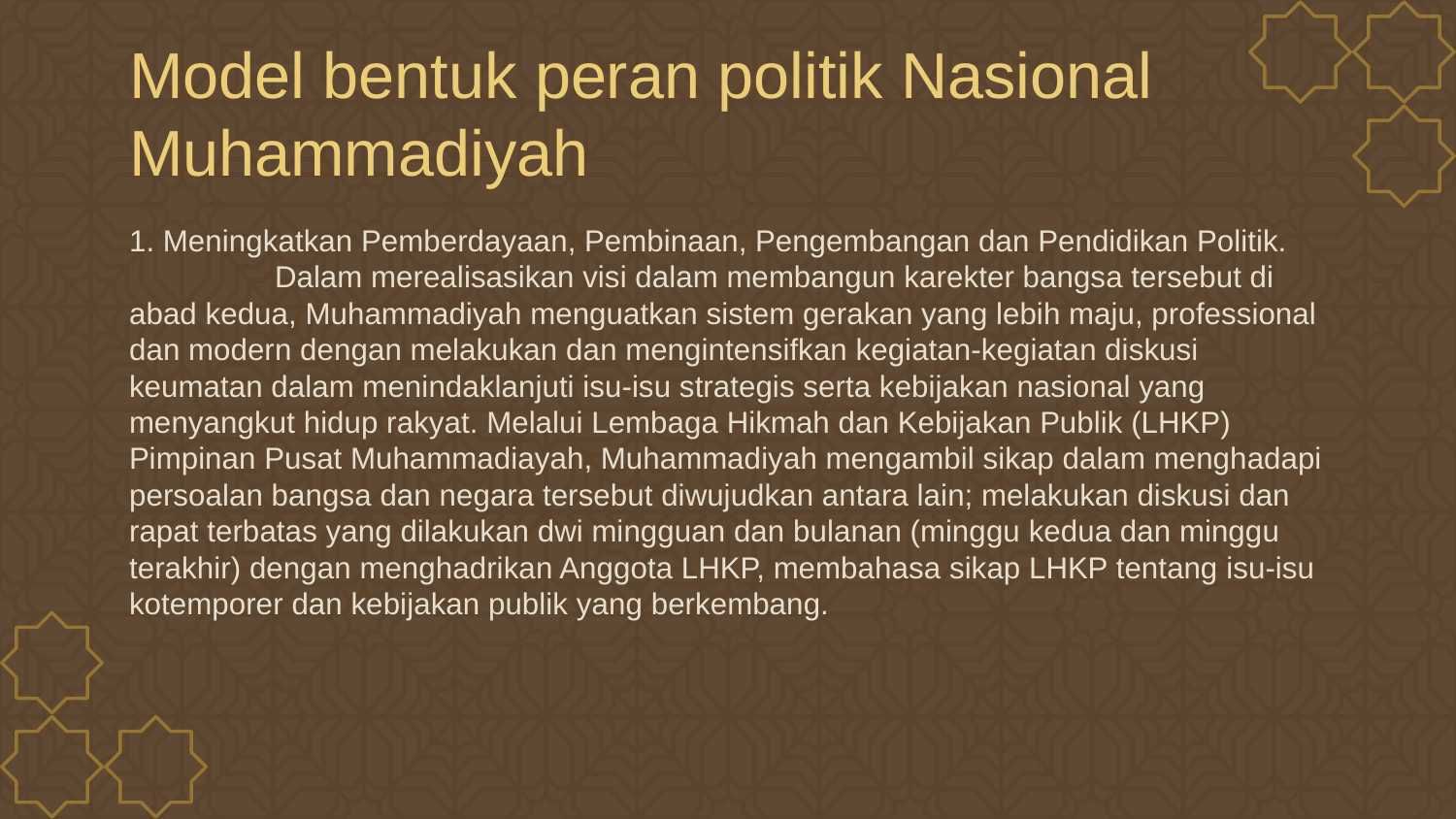

Model bentuk peran politik Nasional Muhammadiyah
1. Meningkatkan Pemberdayaan, Pembinaan, Pengembangan dan Pendidikan Politik.
	Dalam merealisasikan visi dalam membangun karekter bangsa tersebut di abad kedua, Muhammadiyah menguatkan sistem gerakan yang lebih maju, professional dan modern dengan melakukan dan mengintensifkan kegiatan-kegiatan diskusi keumatan dalam menindaklanjuti isu-isu strategis serta kebijakan nasional yang menyangkut hidup rakyat. Melalui Lembaga Hikmah dan Kebijakan Publik (LHKP) Pimpinan Pusat Muhammadiayah, Muhammadiyah mengambil sikap dalam menghadapi persoalan bangsa dan negara tersebut diwujudkan antara lain; melakukan diskusi dan rapat terbatas yang dilakukan dwi mingguan dan bulanan (minggu kedua dan minggu terakhir) dengan menghadrikan Anggota LHKP, membahasa sikap LHKP tentang isu-isu kotemporer dan kebijakan publik yang berkembang.